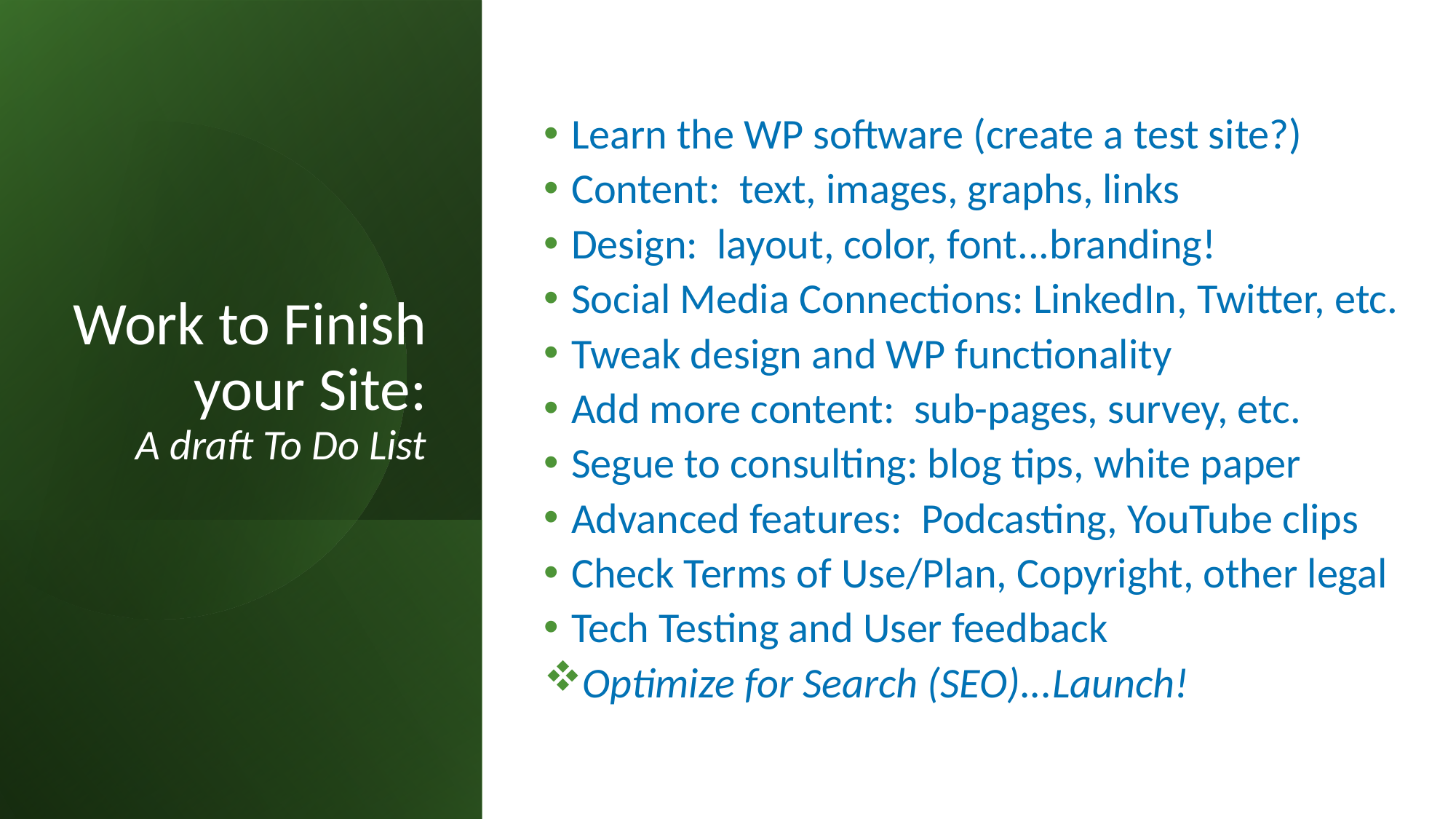

# Work to Finish your Site: A draft To Do List
Learn the WP software (create a test site?)
Content:  text, images, graphs, links
Design:  layout, color, font...branding!
Social Media Connections: LinkedIn, Twitter, etc.
Tweak design and WP functionality
Add more content:  sub-pages, survey, etc.
Segue to consulting: blog tips, white paper
Advanced features:  Podcasting, YouTube clips
Check Terms of Use/Plan, Copyright, other legal
Tech Testing and User feedback
Optimize for Search (SEO)...Launch!